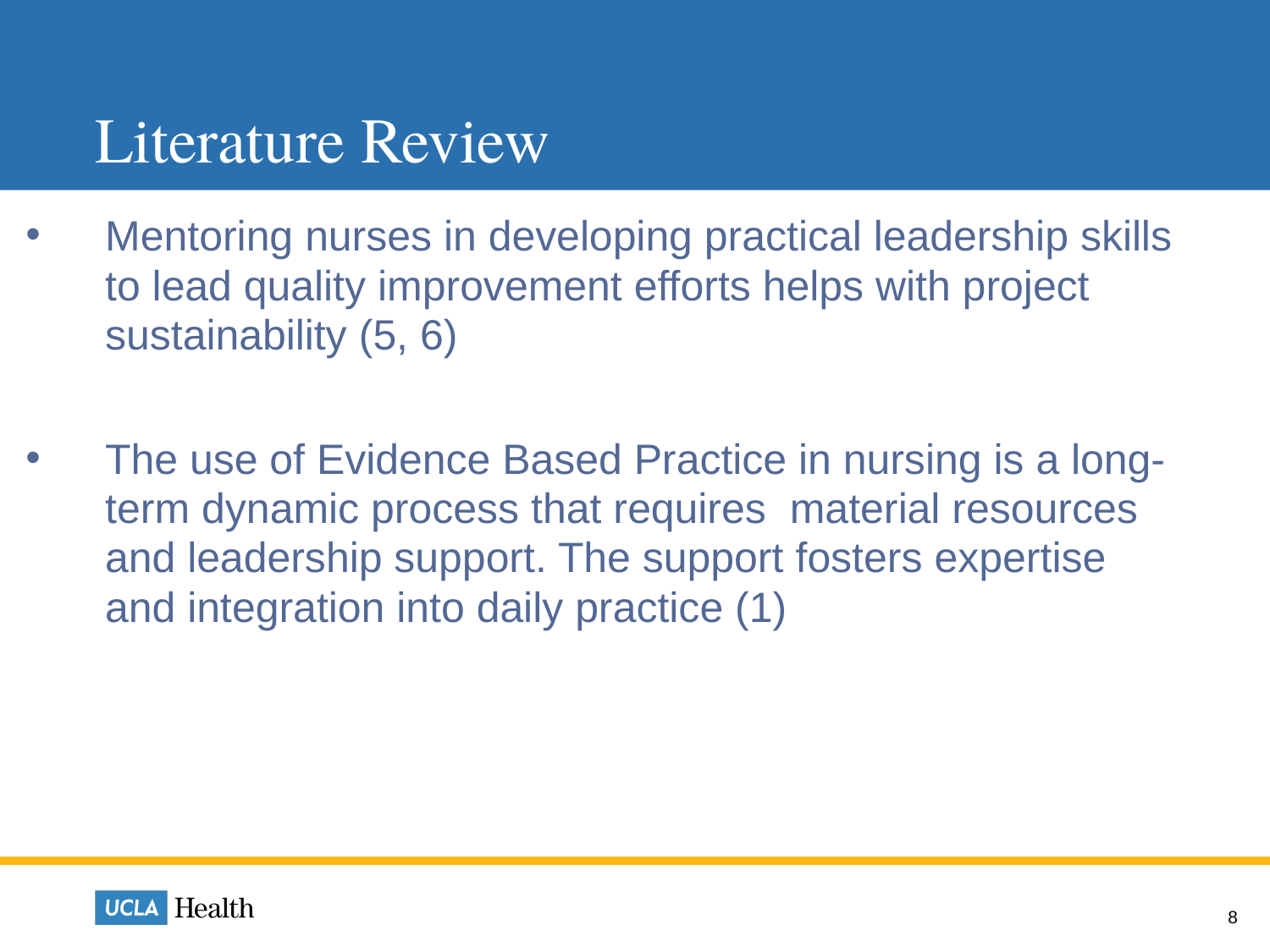

# Literature Review
Mentoring nurses in developing practical leadership skills to lead quality improvement efforts helps with project sustainability (5, 6)

The use of Evidence Based Practice in nursing is a long-term dynamic process that requires  material resources and leadership support. The support fosters expertise and integration into daily practice (1)

8